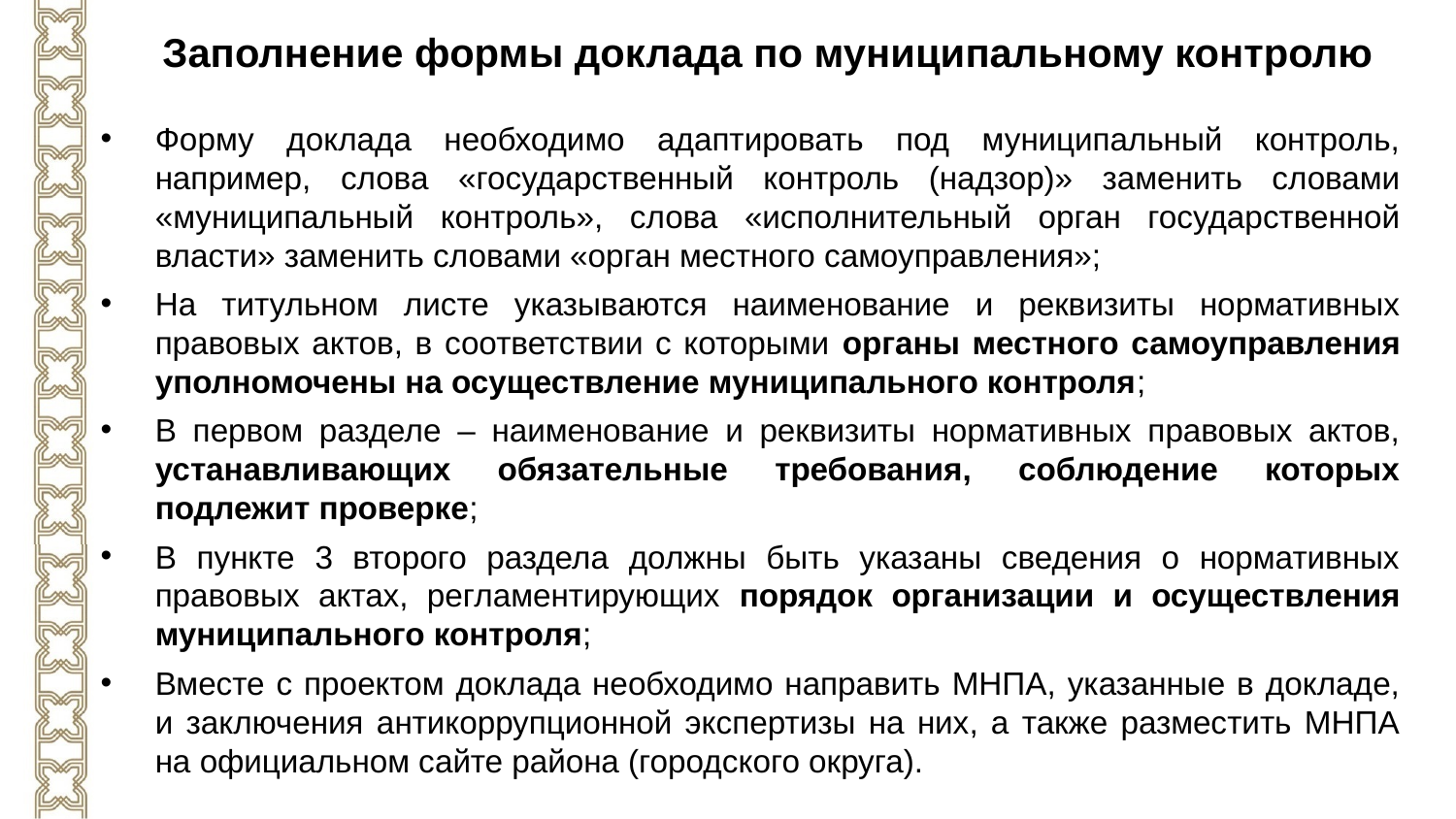

Заполнение формы доклада по муниципальному контролю
Форму доклада необходимо адаптировать под муниципальный контроль, например, слова «государственный контроль (надзор)» заменить словами «муниципальный контроль», слова «исполнительный орган государственной власти» заменить словами «орган местного самоуправления»;
На титульном листе указываются наименование и реквизиты нормативных правовых актов, в соответствии с которыми органы местного самоуправления уполномочены на осуществление муниципального контроля;
В первом разделе – наименование и реквизиты нормативных правовых актов, устанавливающих обязательные требования, соблюдение которых подлежит проверке;
В пункте 3 второго раздела должны быть указаны сведения о нормативных правовых актах, регламентирующих порядок организации и осуществления муниципального контроля;
Вместе с проектом доклада необходимо направить МНПА, указанные в докладе, и заключения антикоррупционной экспертизы на них, а также разместить МНПА на официальном сайте района (городского округа).